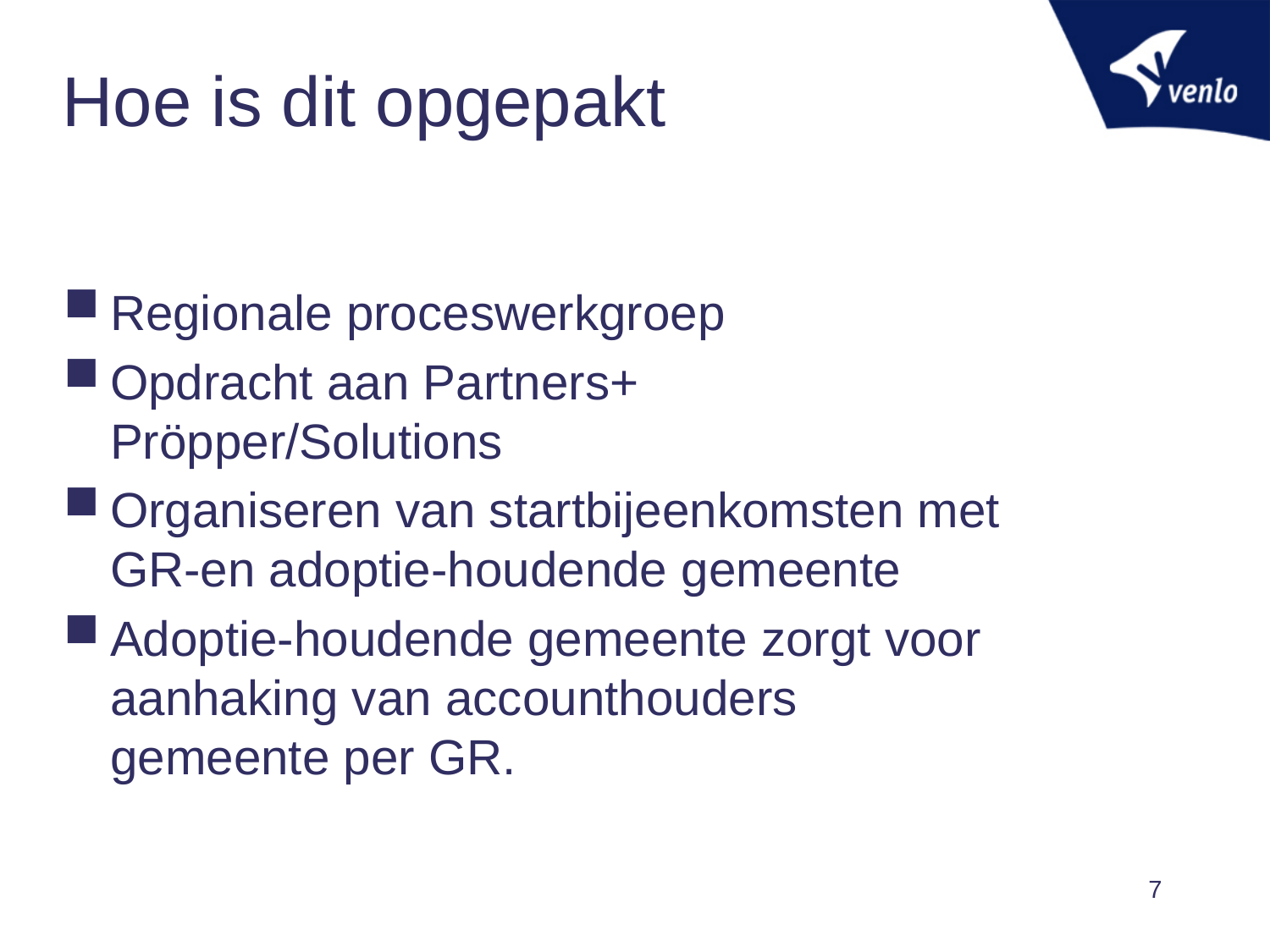

# Hoe is dit opgepakt
Regionale proceswerkgroep
Opdracht aan Partners+ Pröpper/Solutions
Organiseren van startbijeenkomsten met GR-en adoptie-houdende gemeente
Adoptie-houdende gemeente zorgt voor aanhaking van accounthouders gemeente per GR.

7